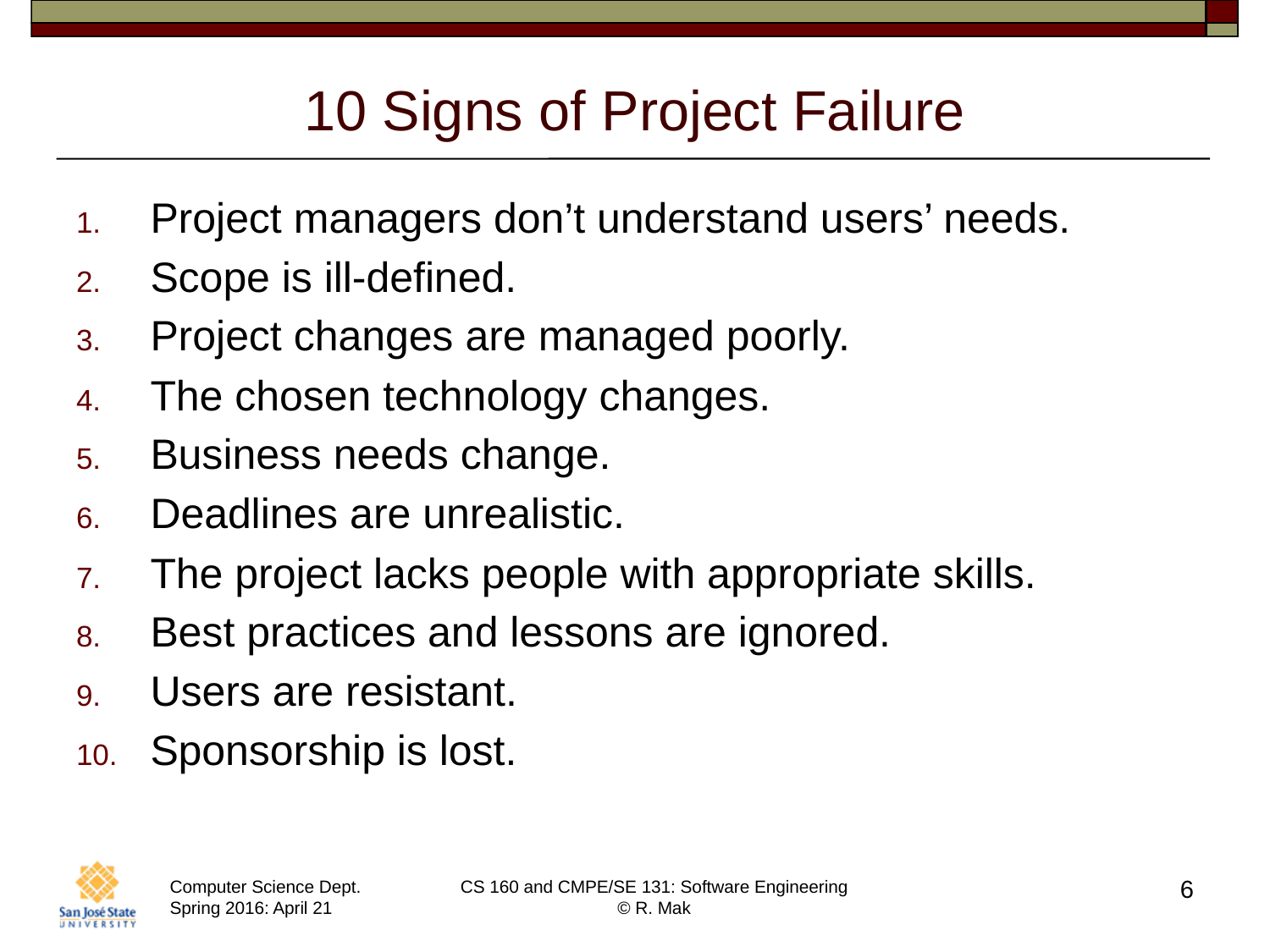

# 10 Signs of Project Failure
Project managers don’t understand users’ needs.
Scope is ill-defined.
Project changes are managed poorly.
The chosen technology changes.
Business needs change.
Deadlines are unrealistic.
The project lacks people with appropriate skills.
Best practices and lessons are ignored.
Users are resistant.
Sponsorship is lost.
6